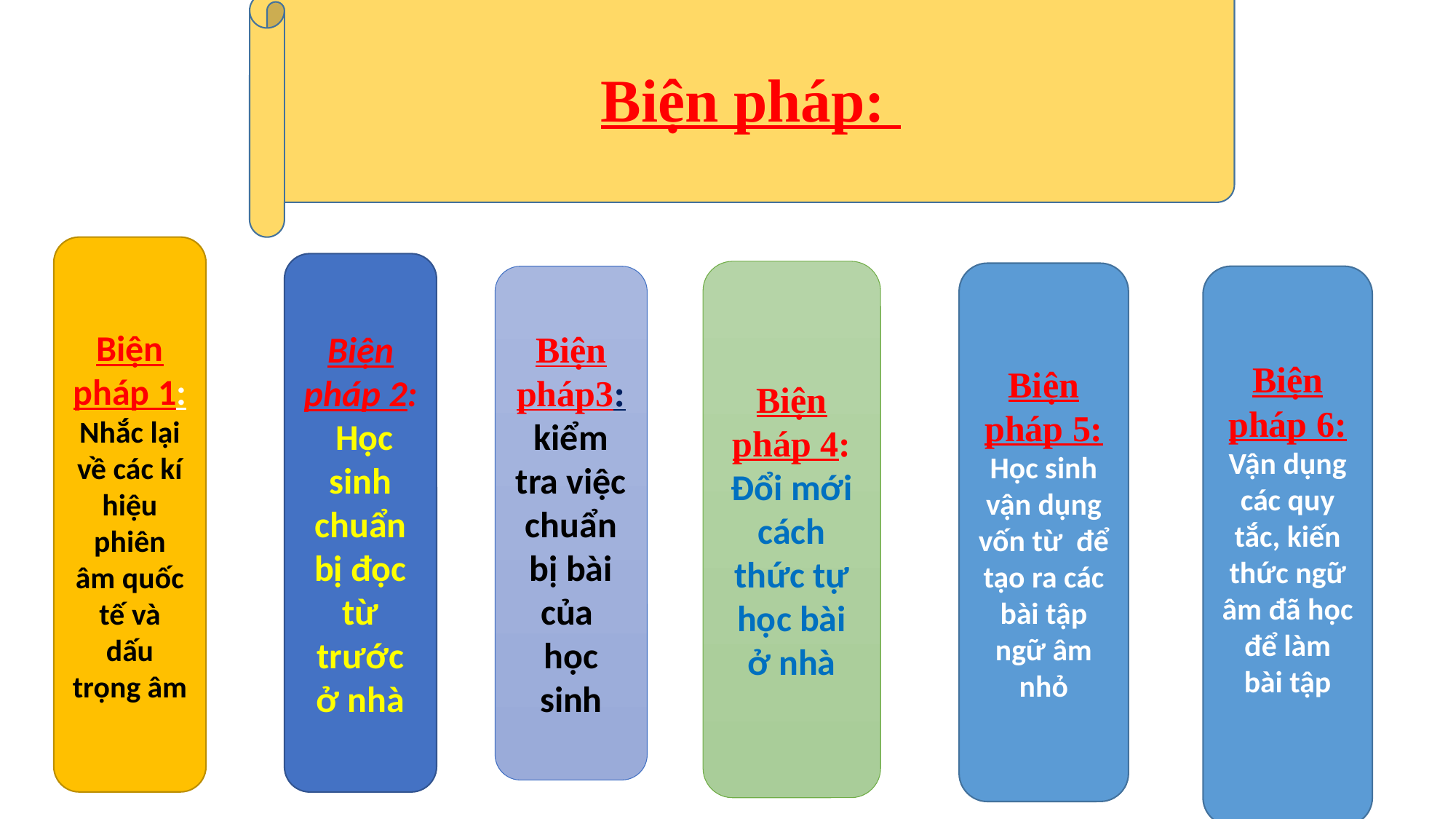

Biện pháp:
Biện pháp 1: Nhắc lại về các kí hiệu phiên âm quốc tế và dấu trọng âm
Biện pháp 2:  Học sinh chuẩn bị đọc từ trước ở nhà
Biện pháp 4:
Đổi mới cách thức tự học bài ở nhà
Biện pháp 5: Học sinh vận dụng vốn từ  để tạo ra các bài tập ngữ âm nhỏ
Biện pháp3: kiểm tra việc chuẩn bị bài của  học sinh
Biện pháp 6:
Vận dụng các quy tắc, kiến thức ngữ âm đã học để làm bài tập